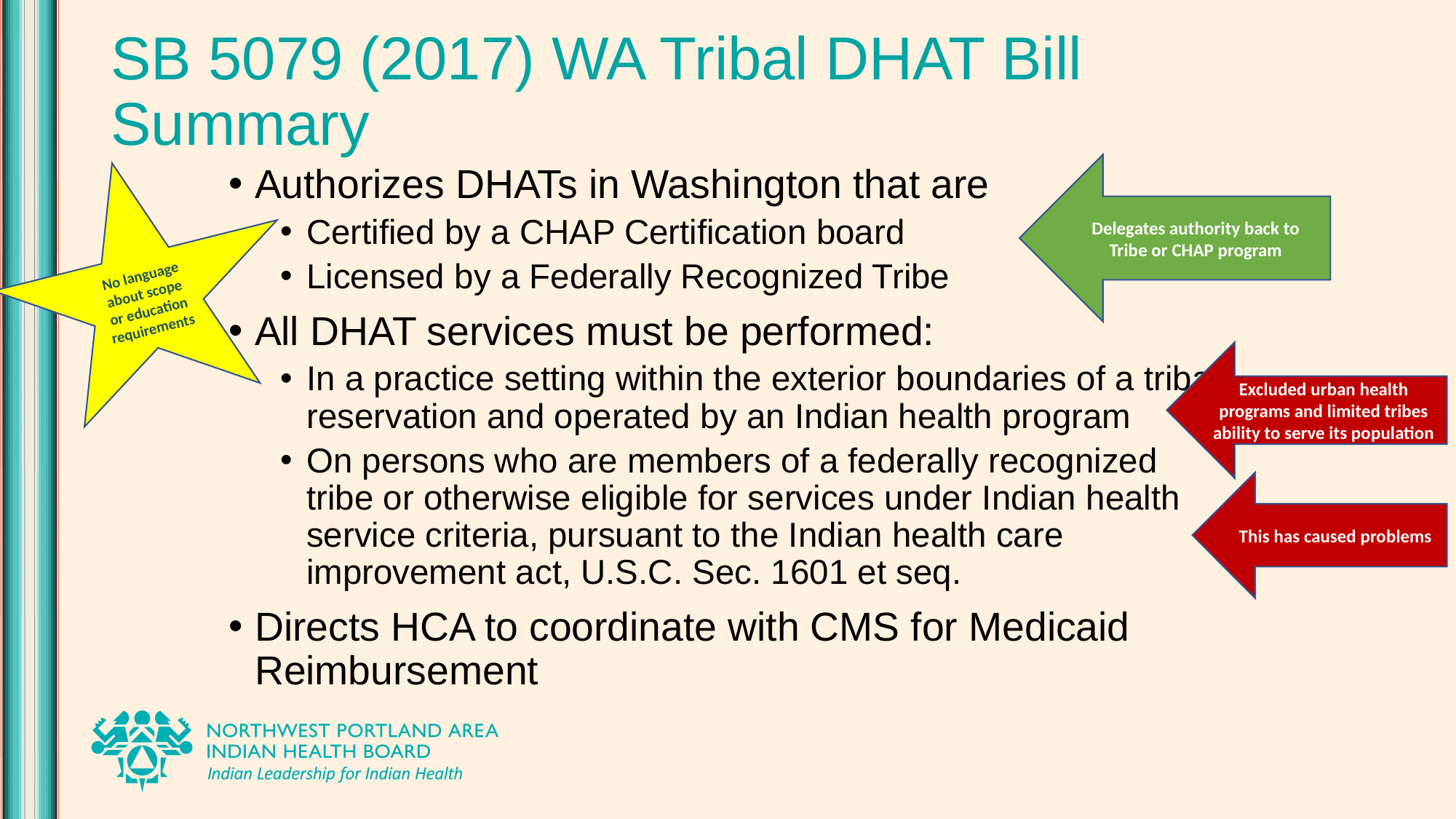

# SB 5079 (2017) WA Tribal DHAT Bill Summary
Delegates authority back to Tribe or CHAP program
Authorizes DHATs in Washington that are
Certified by a CHAP Certification board
Licensed by a Federally Recognized Tribe
All DHAT services must be performed:
In a practice setting within the exterior boundaries of a tribal reservation and operated by an Indian health program
On persons who are members of a federally recognized tribe or otherwise eligible for services under Indian health service criteria, pursuant to the Indian health care improvement act, U.S.C. Sec. 1601 et seq.
Directs HCA to coordinate with CMS for Medicaid Reimbursement
No language about scope or education requirements
Excluded urban health programs and limited tribes ability to serve its population
This has caused problems